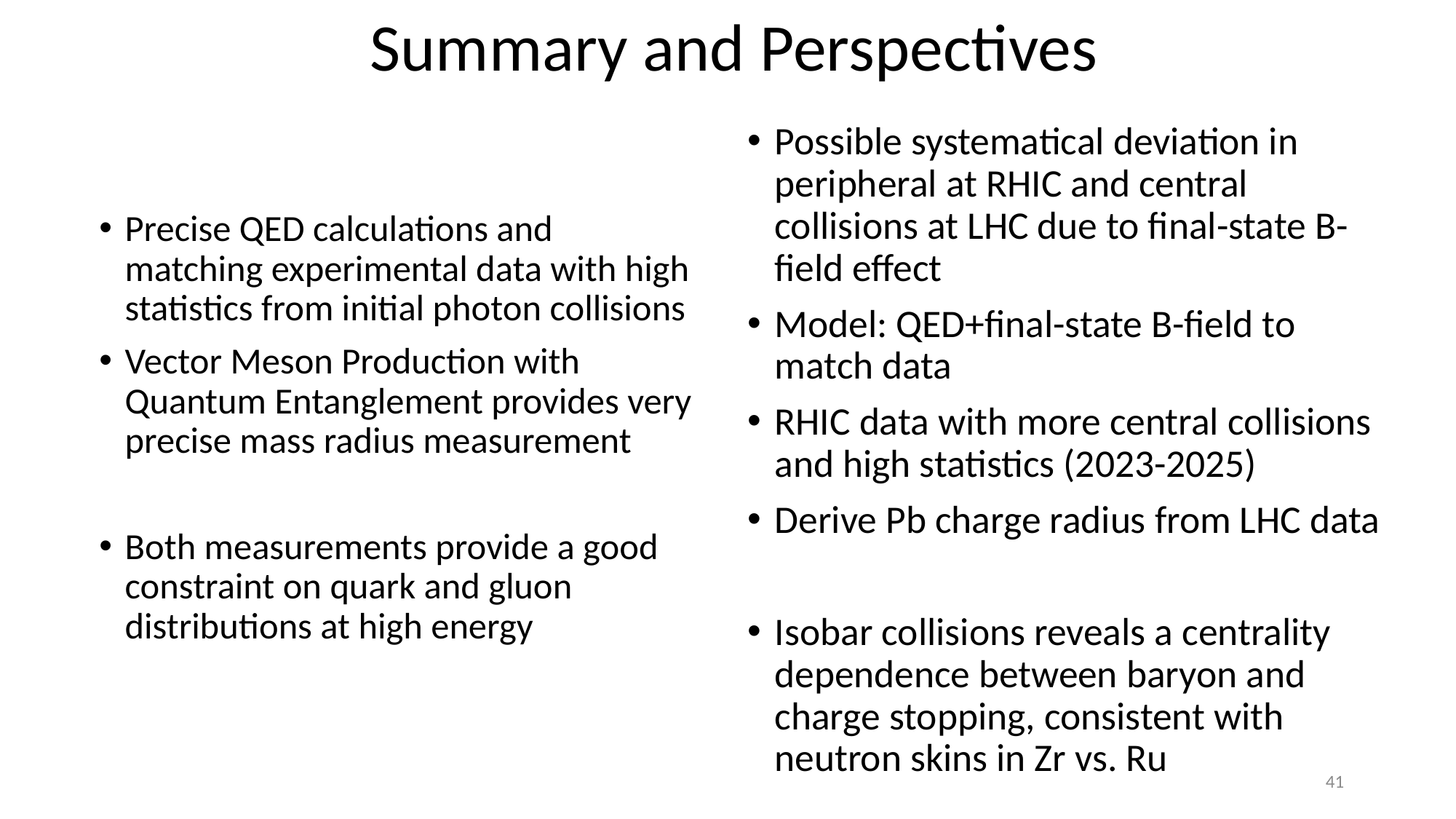

# Summary and Perspectives
Possible systematical deviation in peripheral at RHIC and central collisions at LHC due to final-state B-field effect
Model: QED+final-state B-field to match data
RHIC data with more central collisions and high statistics (2023-2025)
Derive Pb charge radius from LHC data

Isobar collisions reveals a centrality dependence between baryon and charge stopping, consistent with neutron skins in Zr vs. Ru

Precise QED calculations and matching experimental data with high statistics from initial photon collisions
Vector Meson Production with Quantum Entanglement provides very precise mass radius measurement

Both measurements provide a good constraint on quark and gluon distributions at high energy
41